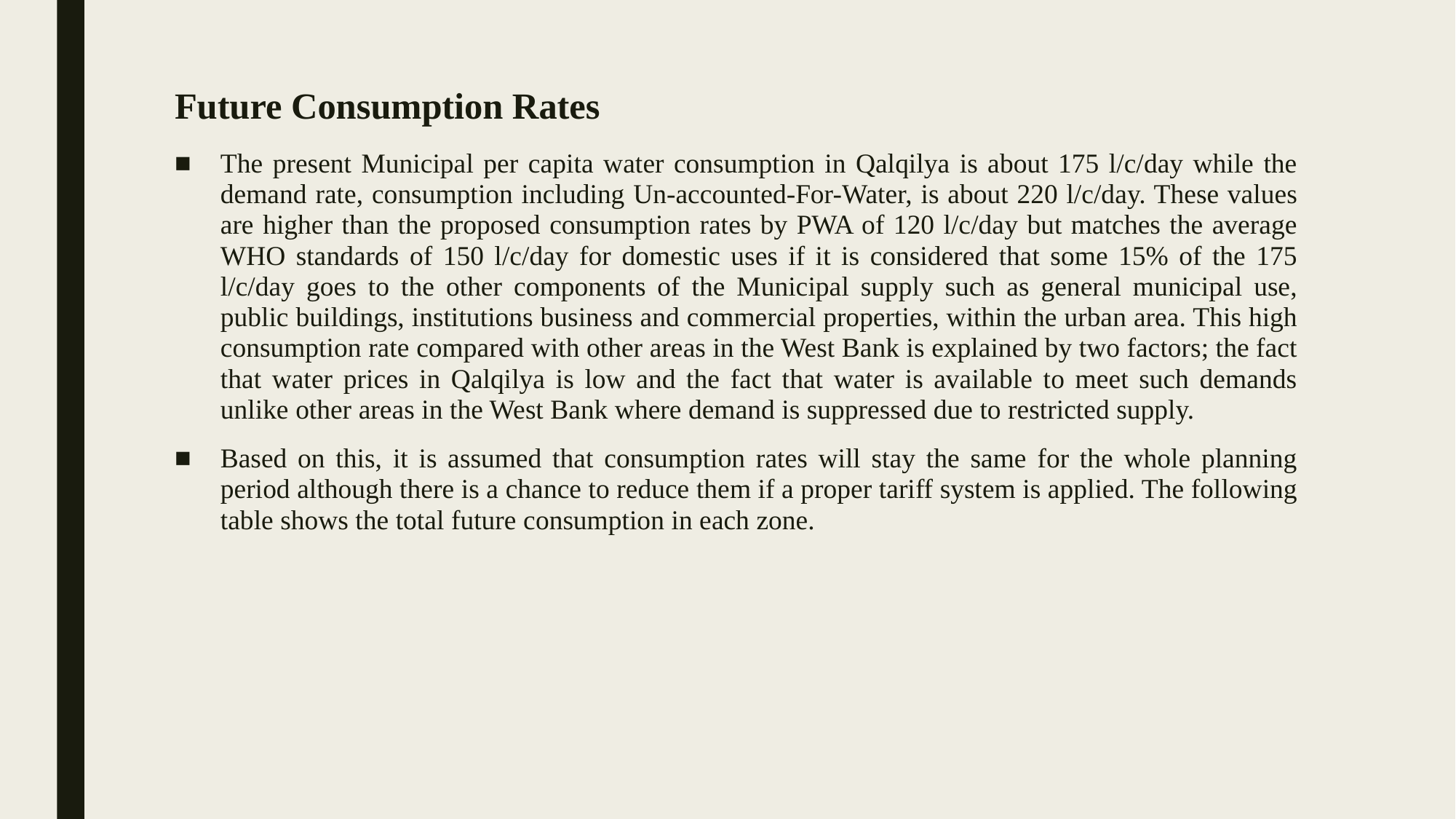

# Future Consumption Rates
The present Municipal per capita water consumption in Qalqilya is about 175 l/c/day while the demand rate, consumption including Un-accounted-For-Water, is about 220 l/c/day. These values are higher than the proposed consumption rates by PWA of 120 l/c/day but matches the average WHO standards of 150 l/c/day for domestic uses if it is considered that some 15% of the 175 l/c/day goes to the other components of the Municipal supply such as general municipal use, public buildings, institutions business and commercial properties, within the urban area. This high consumption rate compared with other areas in the West Bank is explained by two factors; the fact that water prices in Qalqilya is low and the fact that water is available to meet such demands unlike other areas in the West Bank where demand is suppressed due to restricted supply.
Based on this, it is assumed that consumption rates will stay the same for the whole planning period although there is a chance to reduce them if a proper tariff system is applied. The following table shows the total future consumption in each zone.